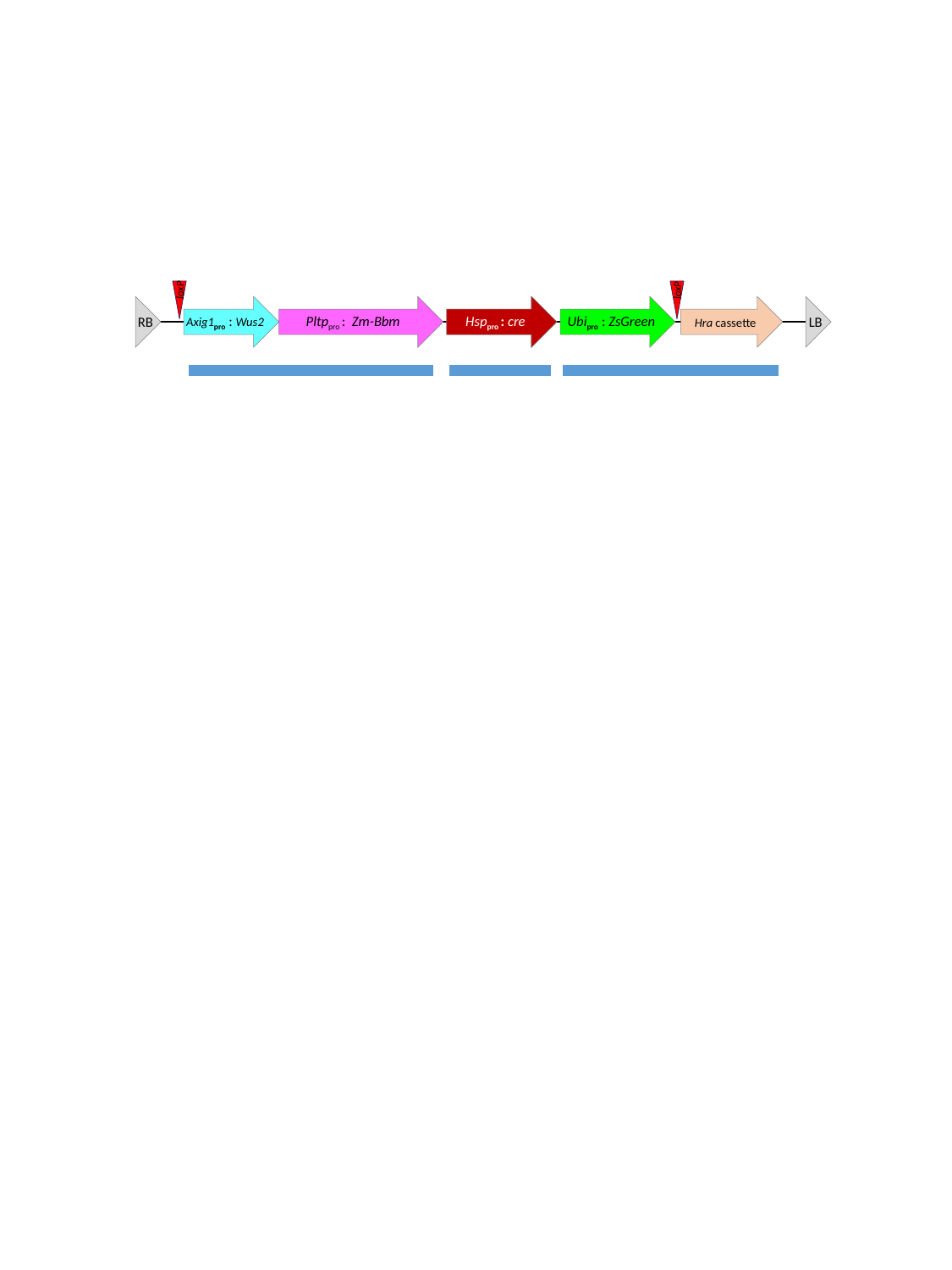

loxP
loxP

RB
Axig1pro : Wus2
Pltppro :  Zm-Bbm
Hsppro : cre
Hsppro : cre
Ubipro : ZsGreen
Hra cassette

LB